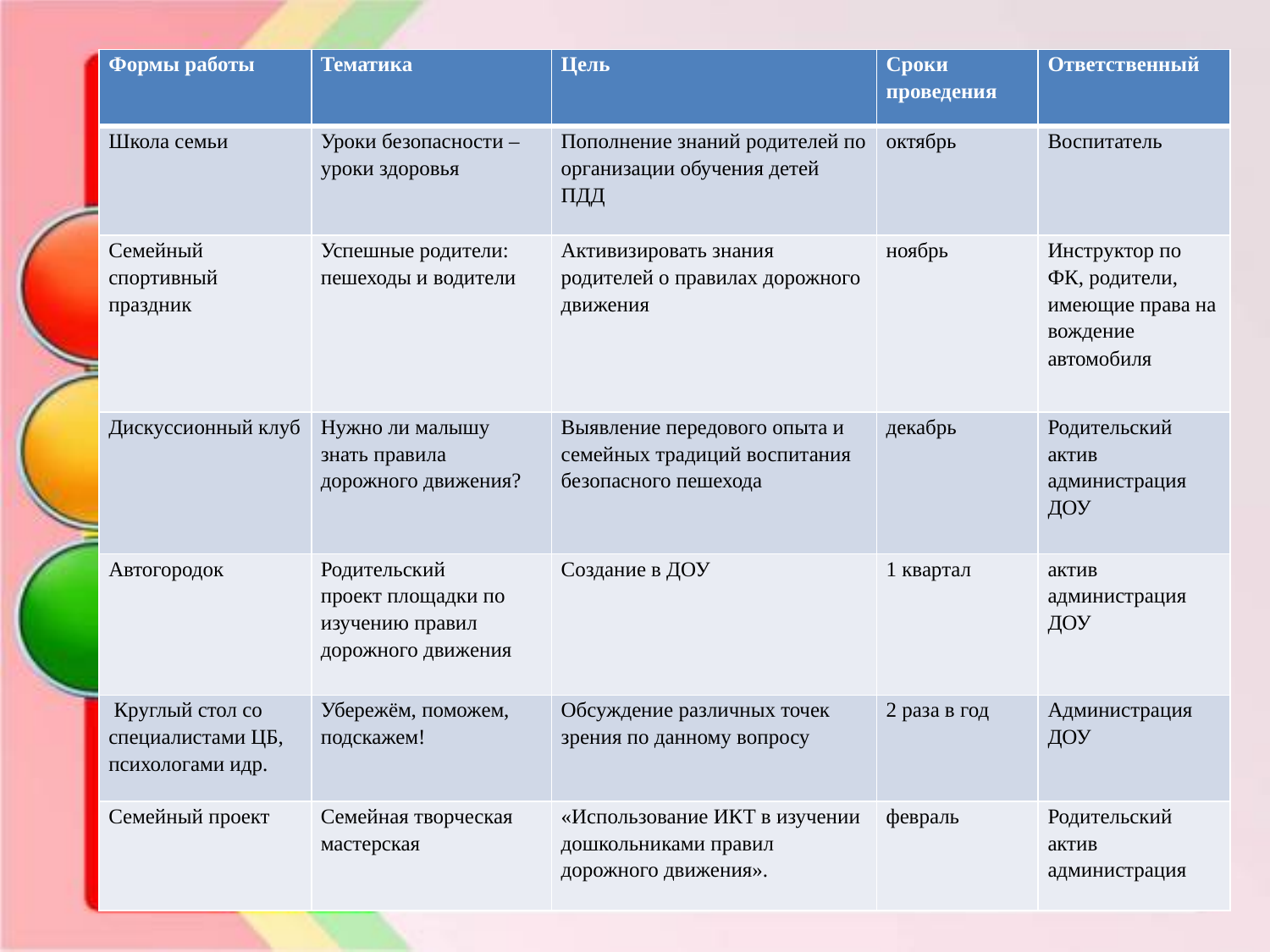

| Формы работы | Тематика | Цель | Сроки проведения | Ответственный |
| --- | --- | --- | --- | --- |
| Школа семьи | Уроки безопасности – уроки здоровья | Пополнение знаний родителей по организации обучения детей ПДД | октябрь | Воспитатель |
| Семейный спортивный праздник | Успешные родители: пешеходы и водители | Активизировать знания родителей о правилах дорожного движения | ноябрь | Инструктор по ФК, родители, имеющие права на вождение автомобиля |
| Дискуссионный клуб | Нужно ли малышу знать правила дорожного движения? | Выявление передового опыта и семейных традиций воспитания безопасного пешехода | декабрь | Родительский актив администрация ДОУ |
| Автогородок | Родительский проект площадки по изучению правил дорожного движения | Создание в ДОУ | 1 квартал | актив администрация ДОУ |
| Круглый стол со специалистами ЦБ, психологами идр. | Убережём, поможем, подскажем! | Обсуждение различных точек зрения по данному вопросу | 2 раза в год | Администрация ДОУ |
| Семейный проект | Семейная творческая мастерская | «Использование ИКТ в изучении дошкольниками правил дорожного движения». | февраль | Родительский актив администрация |